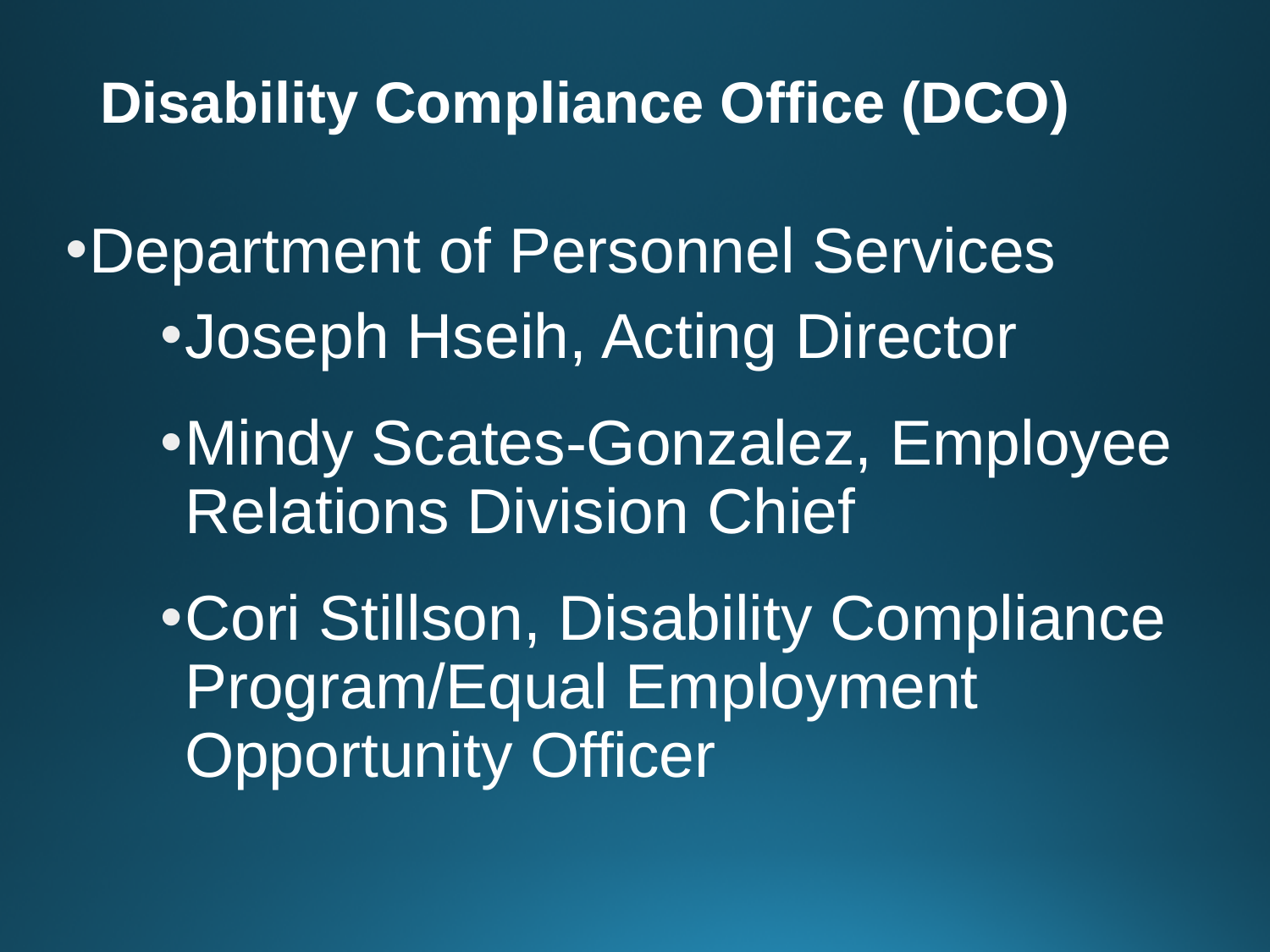

# Disability Compliance Office (DCO)
Department of Personnel Services
Joseph Hseih, Acting Director
Mindy Scates-Gonzalez, Employee Relations Division Chief
Cori Stillson, Disability Compliance Program/Equal Employment Opportunity Officer